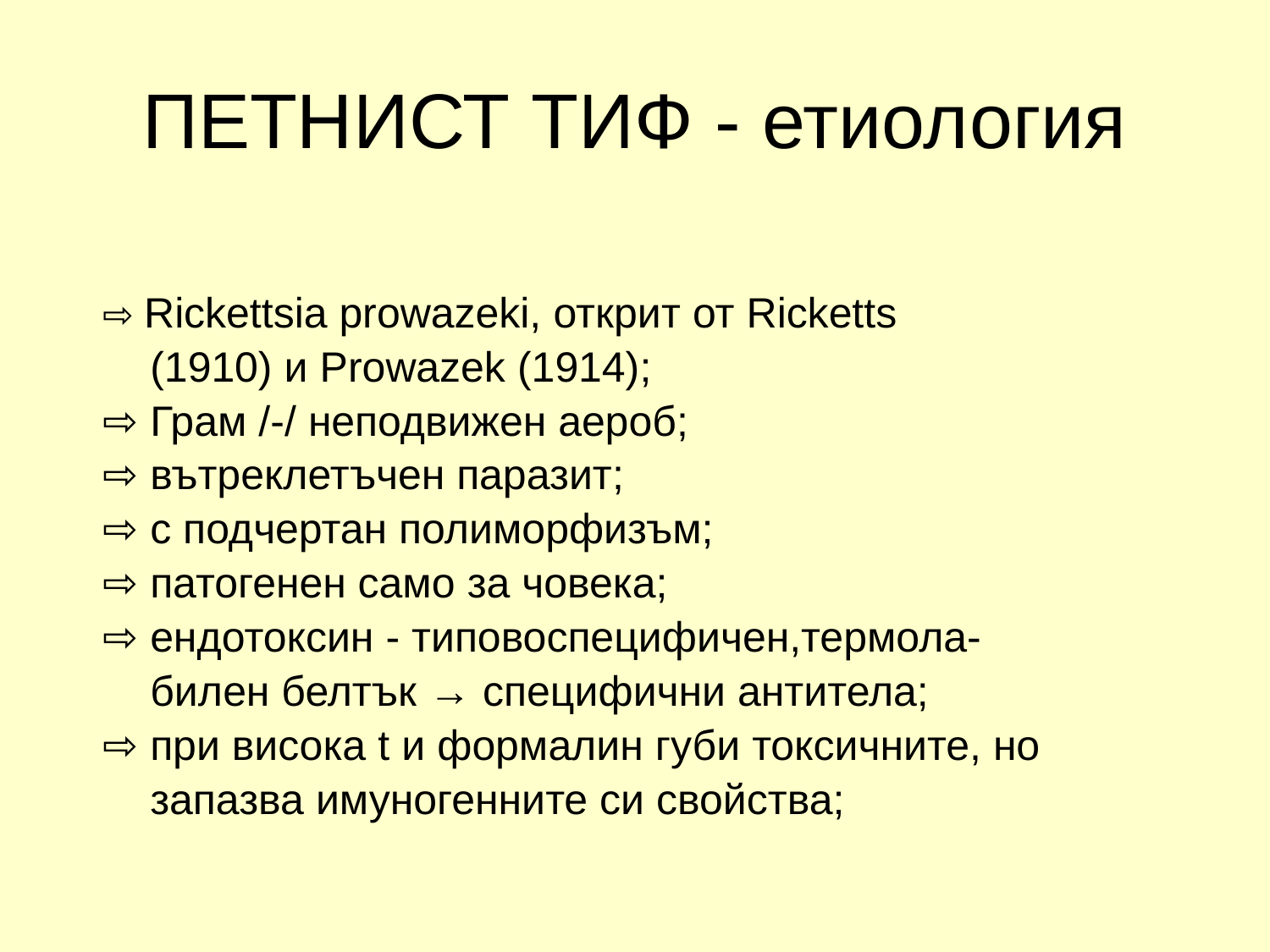

# ПЕТНИСТ ТИФ - етиология
⇨ Rickettsia prowazeki, открит от Ricketts
    (1910) и Рrowazek (1914);
⇨ Грам /-/ неподвижен аероб;
⇨ вътреклетъчен паразит;
⇨ с подчертан полиморфизъм;
⇨ патогенен само за човека;
⇨ ендотоксин - типовоспецифичен,термола-
    билен белтък → специфични антитела;
⇨ при висока t и формалин губи токсичните, но
    запазва имуногенните си свойства;